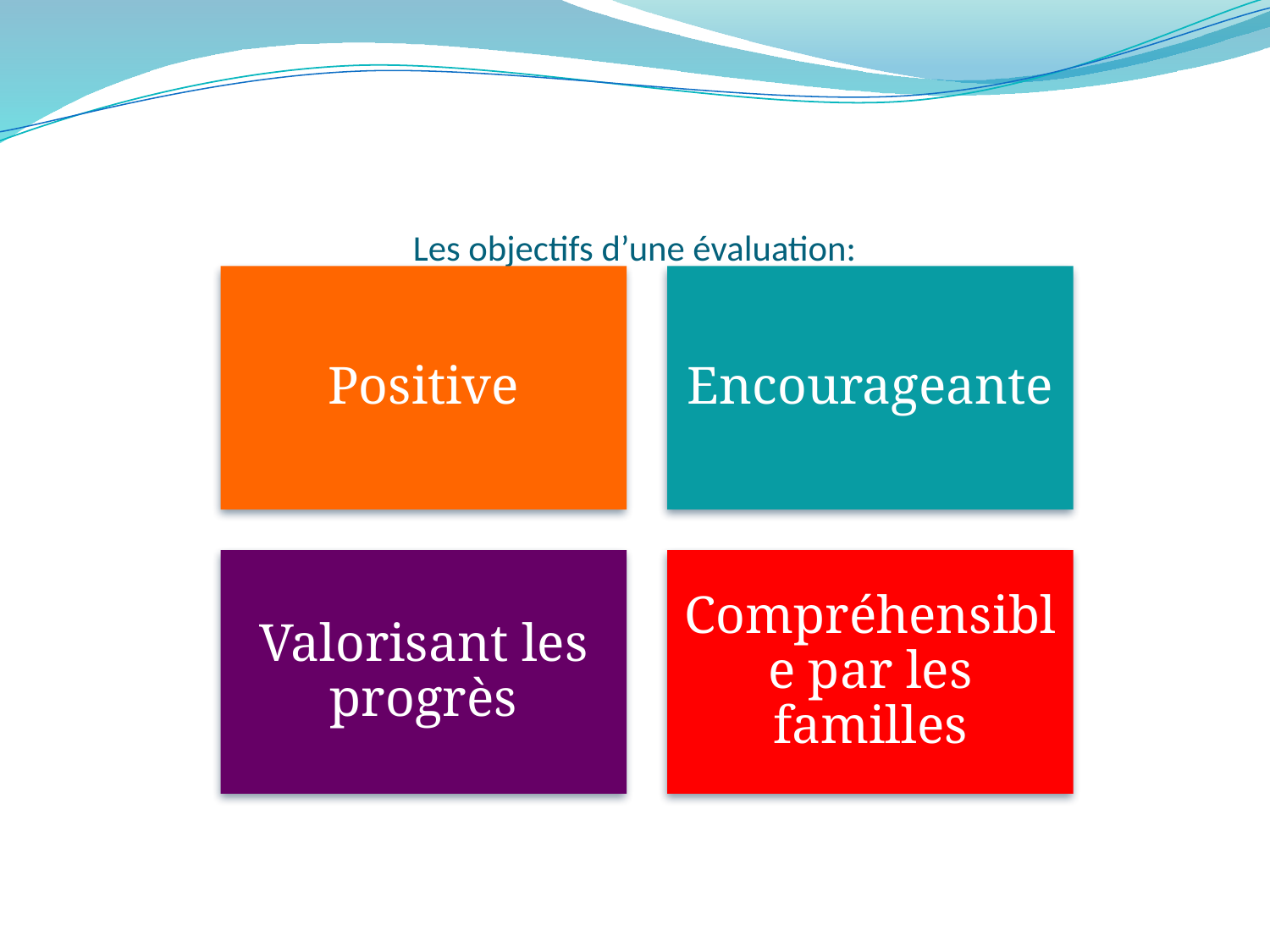

# Les objectifs d’une évaluation:
Positive
Encourageante
Valorisant les progrès
Compréhensible par les familles